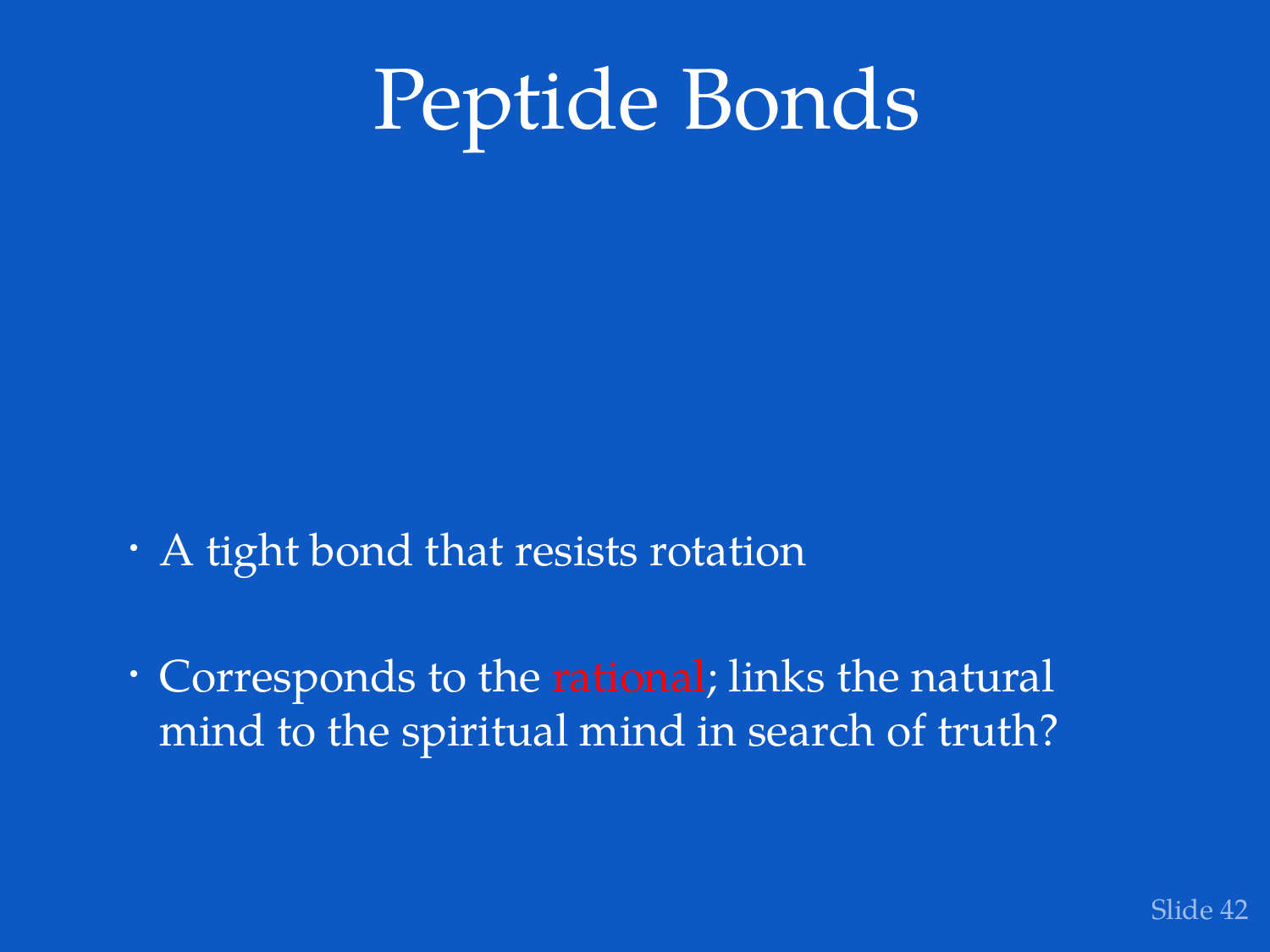

# Peptide Bonds

A tight bond that resists rotation

Corresponds to the rational; links the natural mind to the spiritual mind in search of truth?

 Slide 42